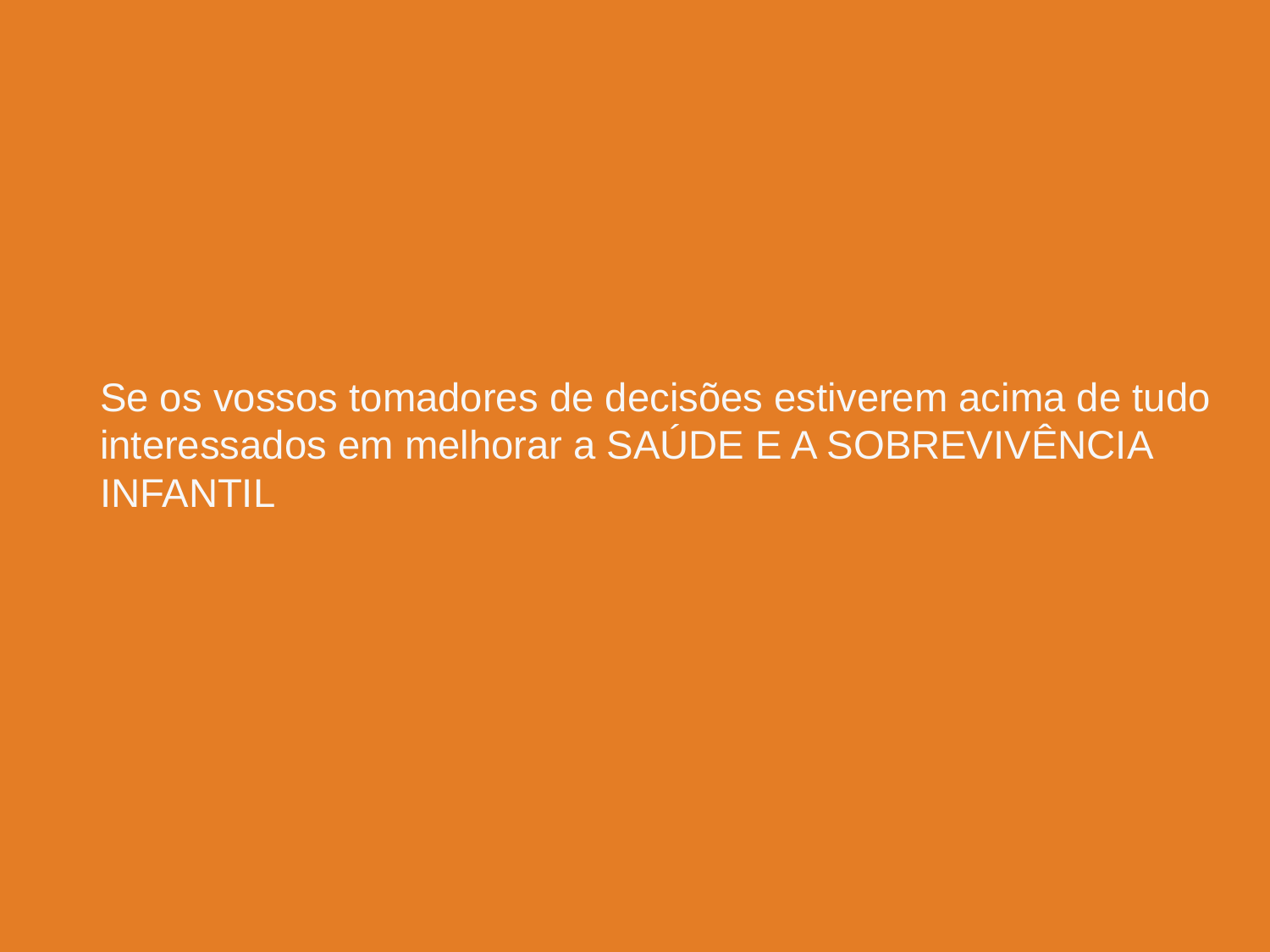

# Se os vossos tomadores de decisões estiverem acima de tudo interessados em melhorar a SAÚDE E A SOBREVIVÊNCIA INFANTIL